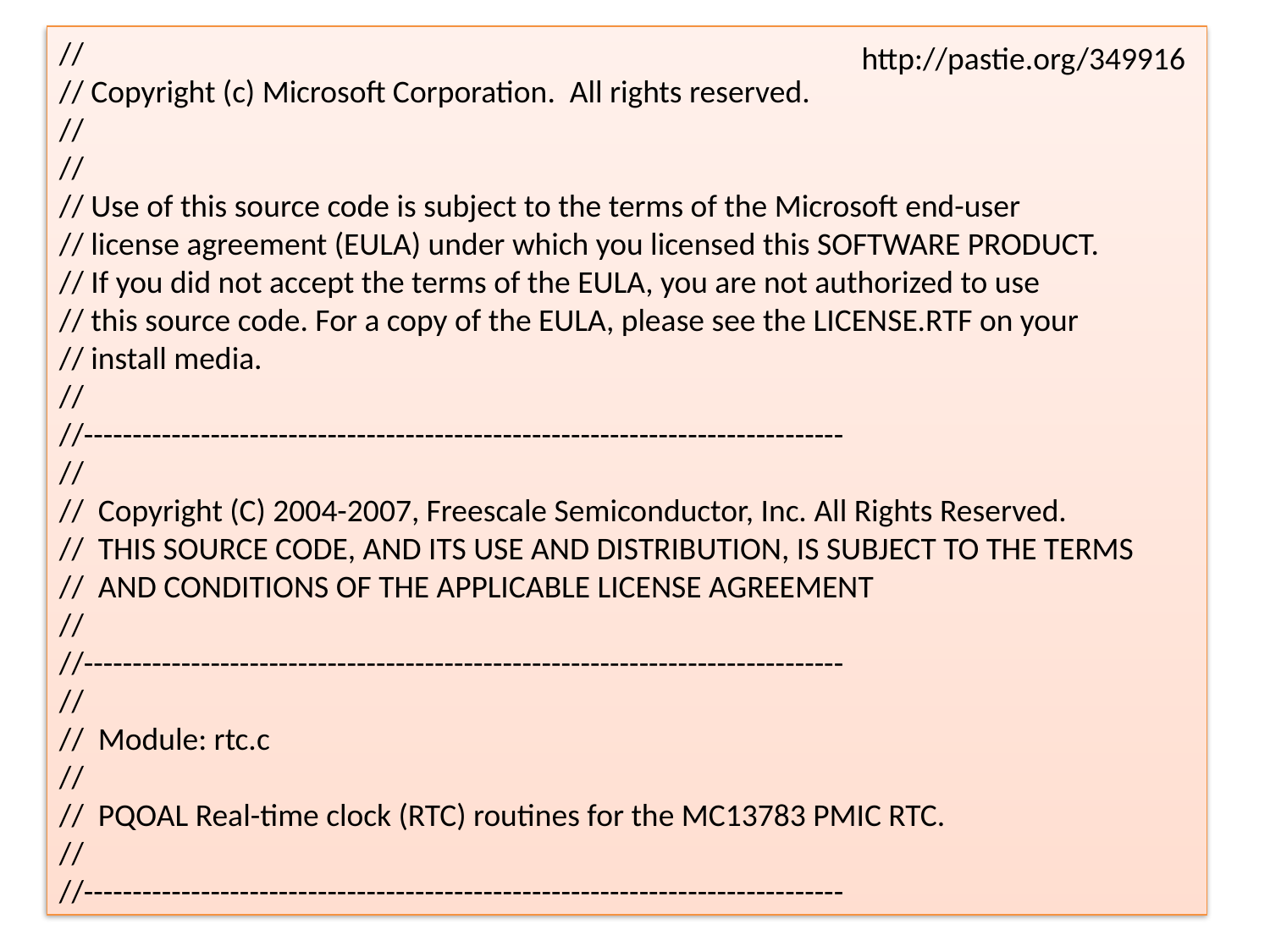

//
// Copyright (c) Microsoft Corporation.  All rights reserved.
//
//
// Use of this source code is subject to the terms of the Microsoft end-user
// license agreement (EULA) under which you licensed this SOFTWARE PRODUCT.
// If you did not accept the terms of the EULA, you are not authorized to use
// this source code. For a copy of the EULA, please see the LICENSE.RTF on your
// install media.
//
//------------------------------------------------------------------------------
//
//  Copyright (C) 2004-2007, Freescale Semiconductor, Inc. All Rights Reserved.
//  THIS SOURCE CODE, AND ITS USE AND DISTRIBUTION, IS SUBJECT TO THE TERMS
//  AND CONDITIONS OF THE APPLICABLE LICENSE AGREEMENT
//
//------------------------------------------------------------------------------
//
//  Module: rtc.c
//
//  PQOAL Real-time clock (RTC) routines for the MC13783 PMIC RTC.
//
//------------------------------------------------------------------------------
http://pastie.org/349916